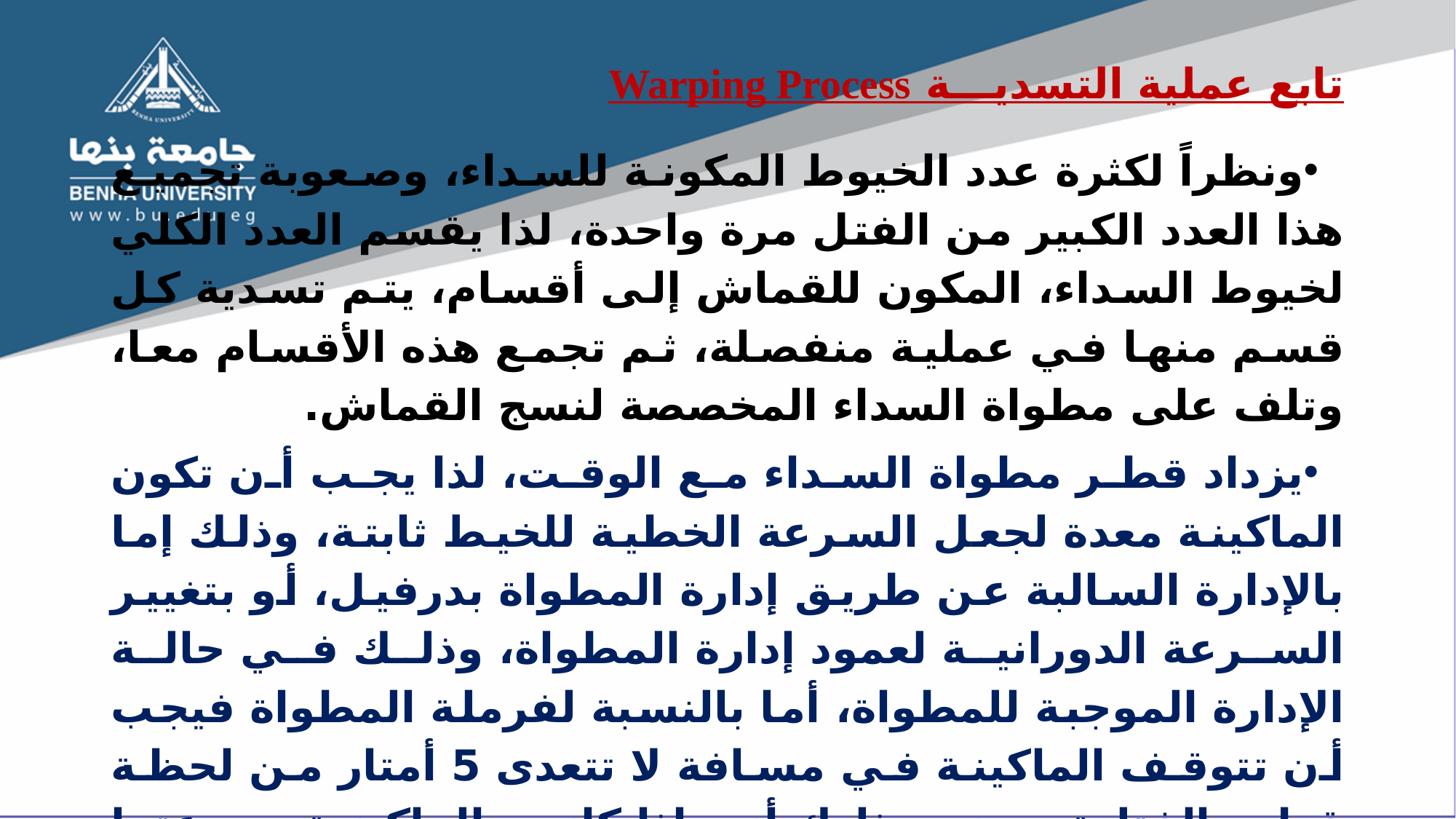

# تابع عملية التسديـــة Warping Process
ونظراً لكثرة عدد الخيوط المكونة للسداء، وصعوبة تجميع هذا العدد الكبير من الفتل مرة واحدة، لذا يقسم العدد الكلي لخيوط السداء، المكون للقماش إلى أقسام، يتم تسدية كل قسم منها في عملية منفصلة، ثم تجمع هذه الأقسام معا، وتلف على مطواة السداء المخصصة لنسج القماش.
يزداد قطر مطواة السداء مع الوقت، لذا يجب أن تكون الماكينة معدة لجعل السرعة الخطية للخيط ثابتة، وذلك إما بالإدارة السالبة عن طريق إدارة المطواة بدرفيل، أو بتغيير السرعة الدورانية لعمود إدارة المطواة، وذلك في حالة الإدارة الموجبة للمطواة، أما بالنسبة لفرملة المطواة فيجب أن تتوقف الماكينة في مسافة لا تتعدى 5 أمتار من لحظة قطع الفتلة، معنى ذلك أنه إذا كانت الماكينة سرعتها 900متر/ دقيقة، فإنه لابد من إيقاف الماكينة في 1/3 ثانية من لحظة قطع الفتلة.